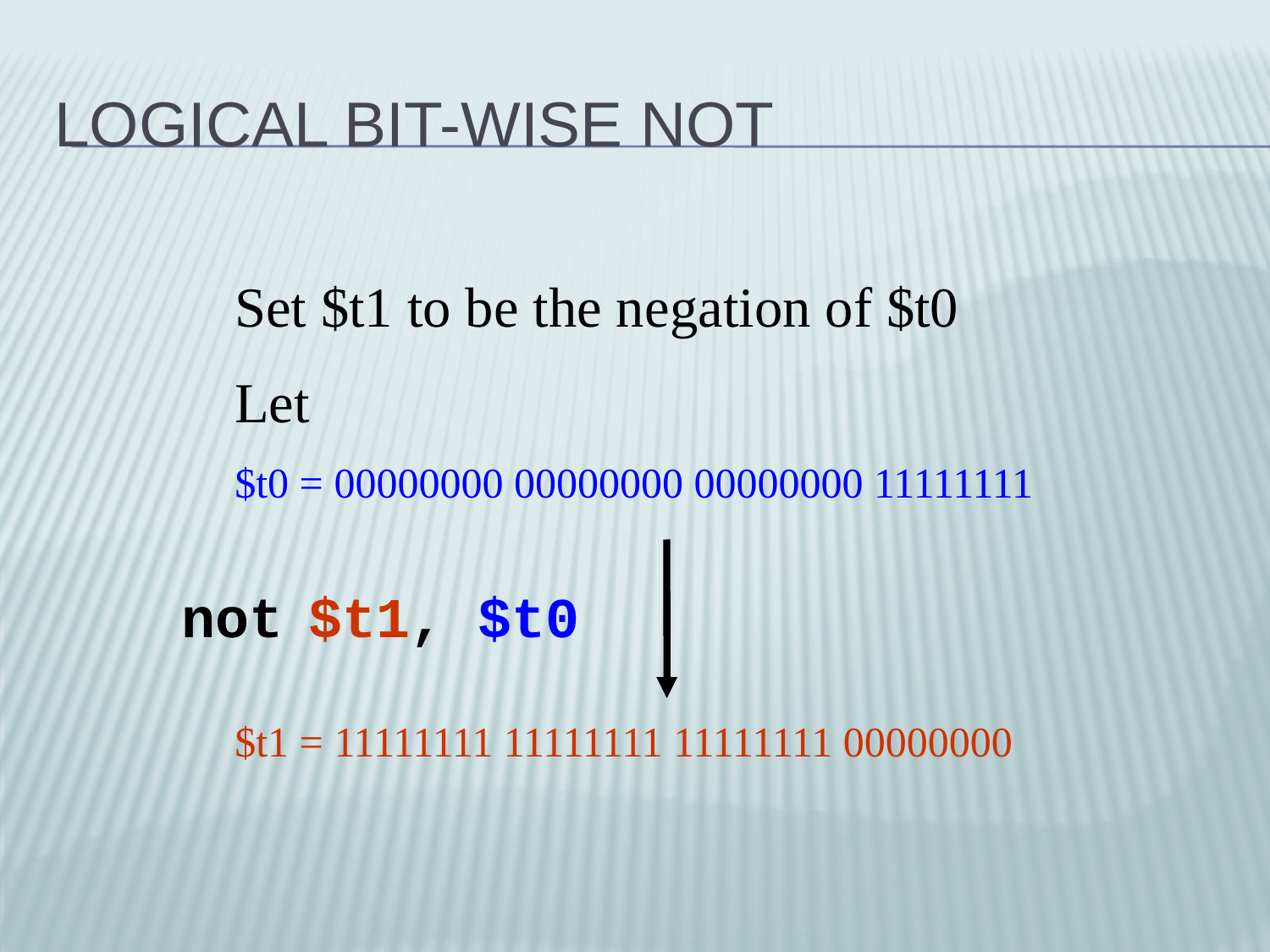

# Logical Bit-wise NOT
Set $t1 to be the negation of $t0
Let
$t0 = 00000000 00000000 00000000 11111111

not	$t1, $t0
$t1 = 11111111 11111111 11111111 00000000